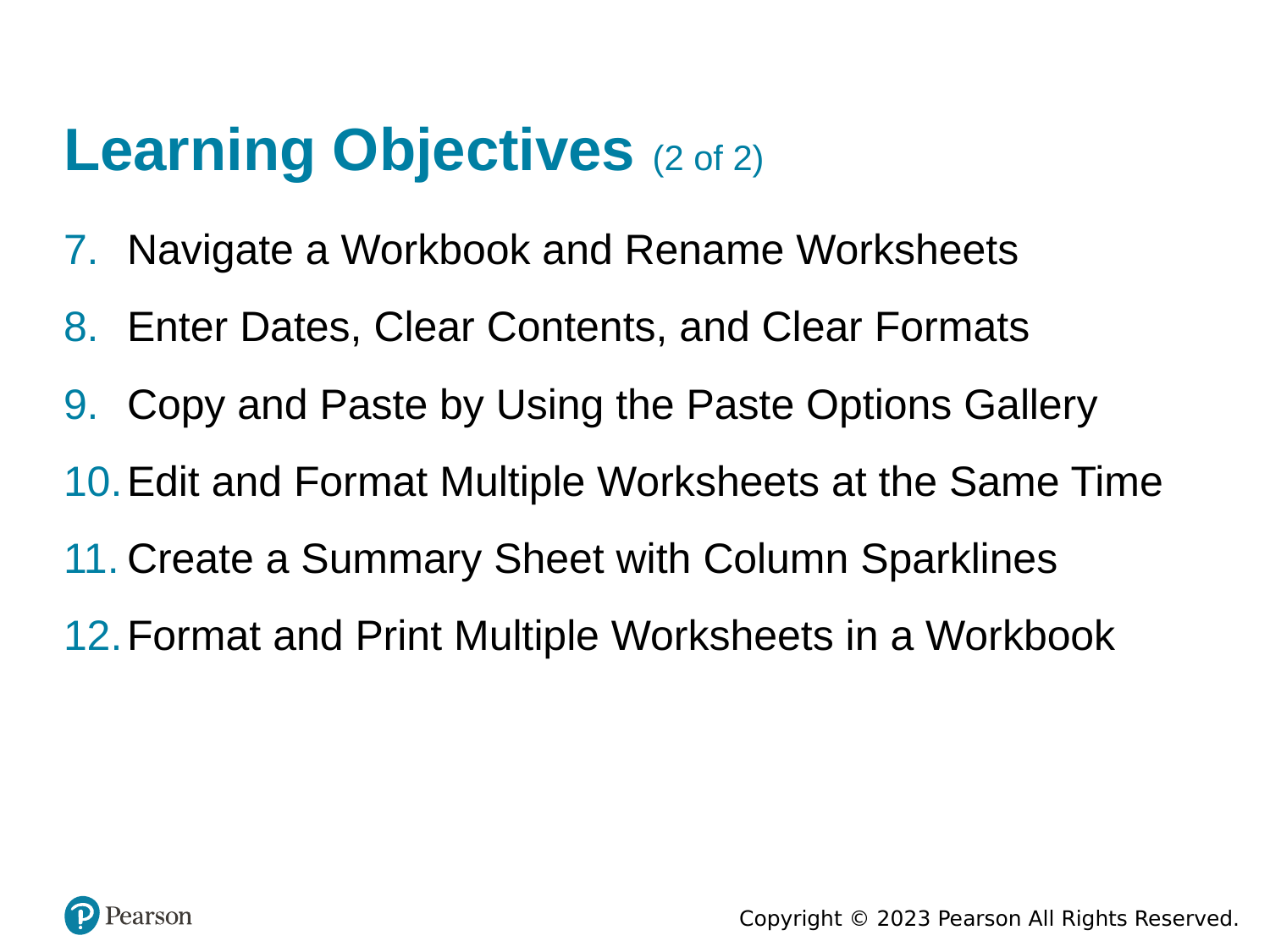

# Learning Objectives (2 of 2)
Navigate a Workbook and Rename Worksheets
Enter Dates, Clear Contents, and Clear Formats
Copy and Paste by Using the Paste Options Gallery
Edit and Format Multiple Worksheets at the Same Time
Create a Summary Sheet with Column Sparklines
Format and Print Multiple Worksheets in a Workbook